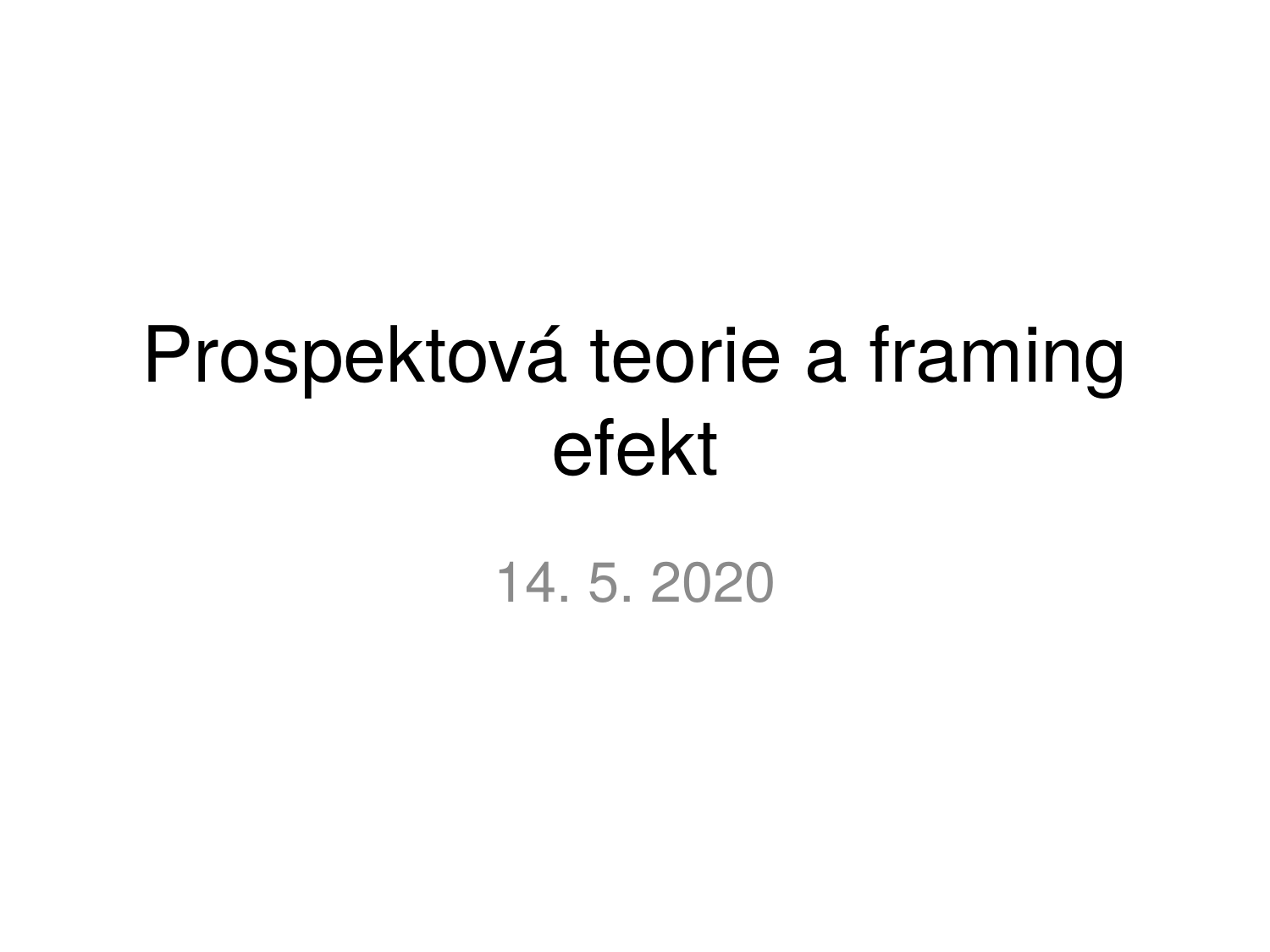

# Prospektová teorie a framing efekt
14. 5. 2020